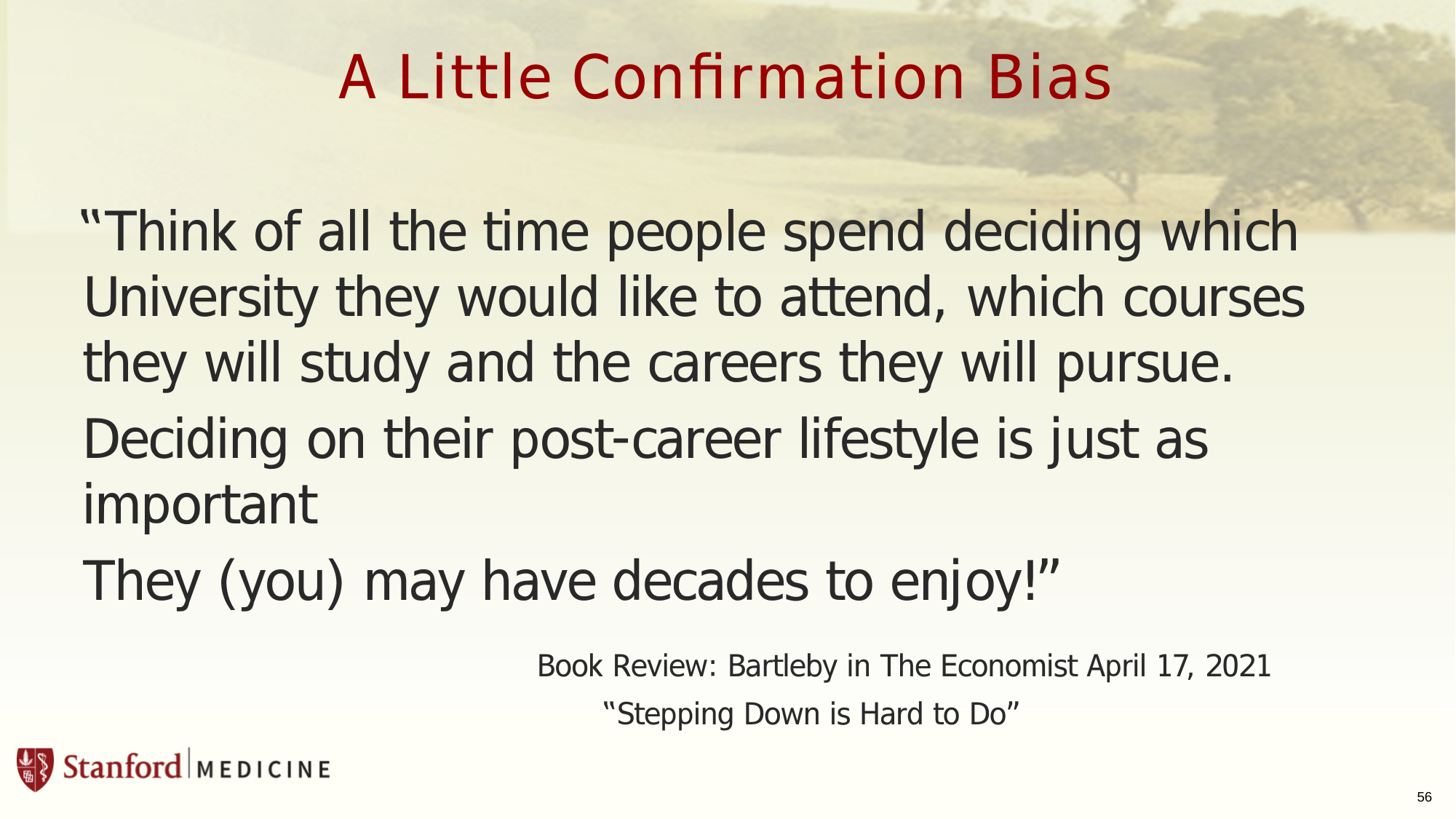

# A Little Confirmation Bias
“Think of all the time people spend deciding which University they would like to attend, which courses they will study and the careers they will pursue.
Deciding on their post-career lifestyle is just as important
They (you) may have decades to enjoy!”
				 Book Review: Bartleby in The Economist April 17, 2021
				         “Stepping Down is Hard to Do”